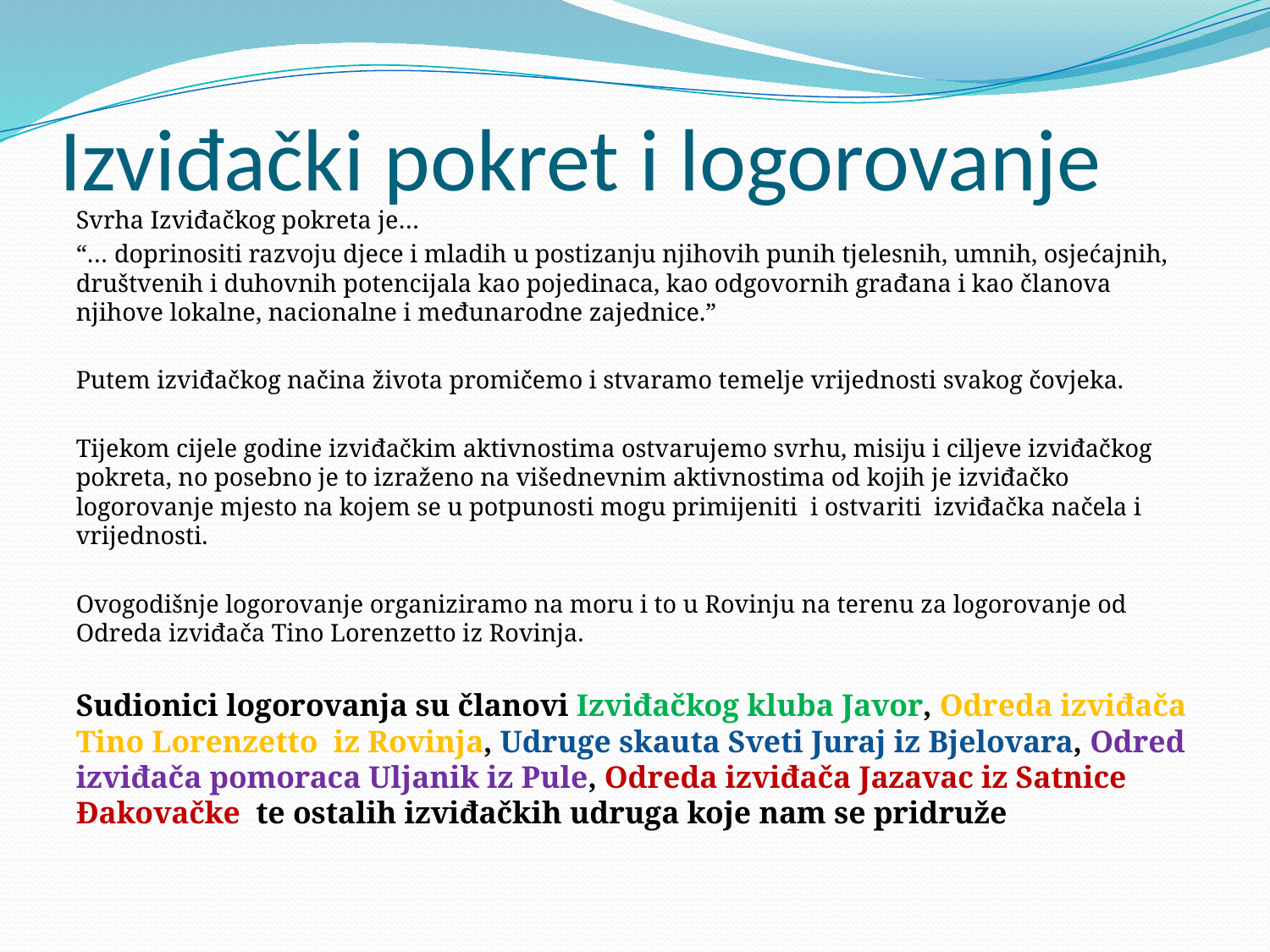

# Izviđački pokret i logorovanje
Svrha Izviđačkog pokreta je…
“… doprinositi razvoju djece i mladih u postizanju njihovih punih tjelesnih, umnih, osjećajnih, društvenih i duhovnih potencijala kao pojedinaca, kao odgovornih građana i kao članova njihove lokalne, nacionalne i međunarodne zajednice.”

Putem izviđačkog načina života promičemo i stvaramo temelje vrijednosti svakog čovjeka.

Tijekom cijele godine izviđačkim aktivnostima ostvarujemo svrhu, misiju i ciljeve izviđačkog pokreta, no posebno je to izraženo na višednevnim aktivnostima od kojih je izviđačko logorovanje mjesto na kojem se u potpunosti mogu primijeniti  i ostvariti  izviđačka načela i vrijednosti.

Ovogodišnje logorovanje organiziramo na moru i to u Rovinju na terenu za logorovanje od Odreda izviđača Tino Lorenzetto iz Rovinja.

Sudionici logorovanja su članovi Izviđačkog kluba Javor, Odreda izviđača Tino Lorenzetto  iz Rovinja, Udruge skauta Sveti Juraj iz Bjelovara, Odred izviđača pomoraca Uljanik iz Pule, Odreda izviđača Jazavac iz Satnice Đakovačke  te ostalih izviđačkih udruga koje nam se pridruže